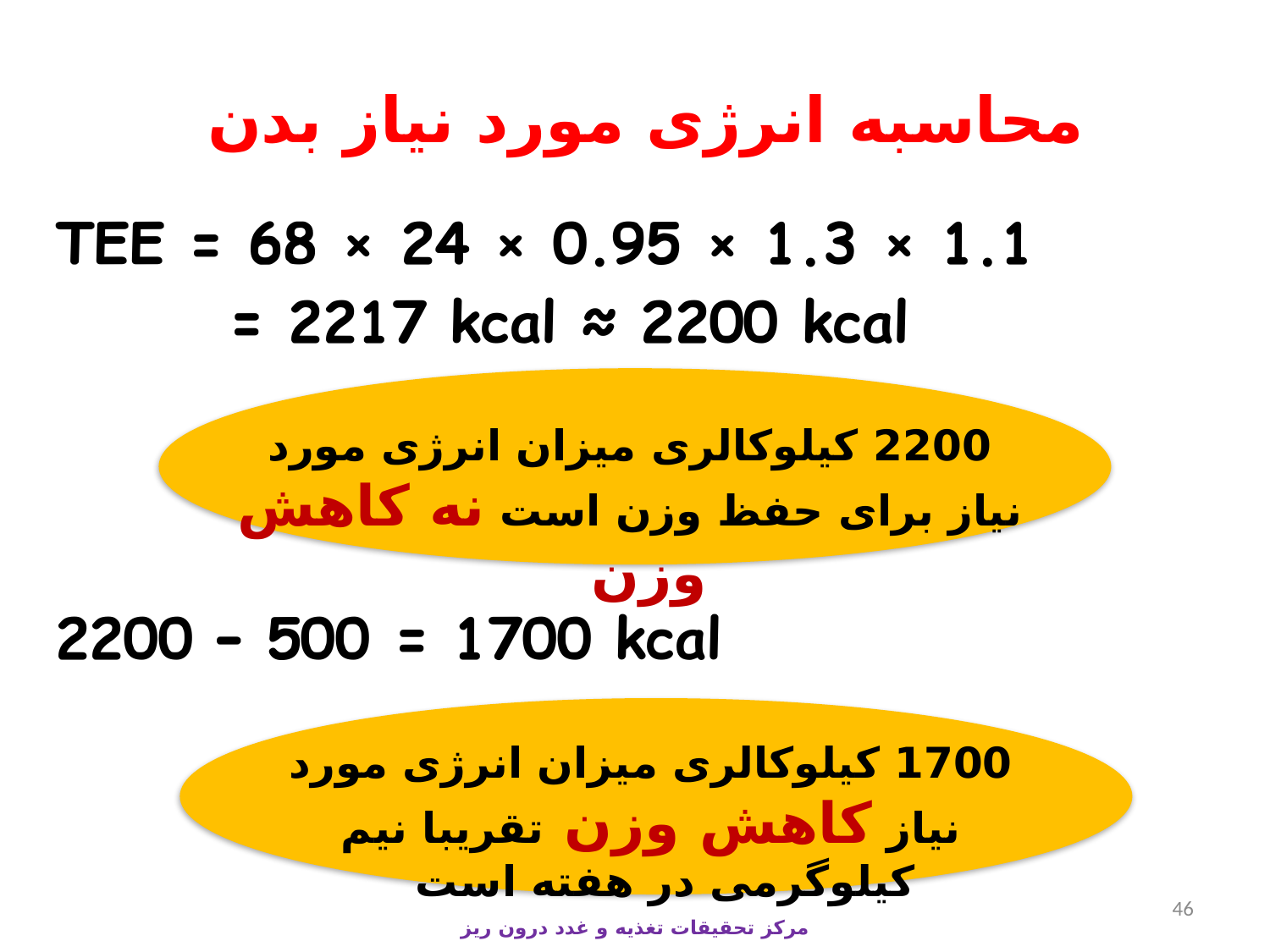

# محاسبه انرژی مورد نیاز بدن
TEE = 68 × 24 × 0.95 × 1.3 × 1.1
		= 2217 kcal ≈ 2200 kcal

2200 – 500 = 1700 kcal

2200 کیلوکالری میزان انرژی مورد نیاز برای حفظ وزن است نه کاهش وزن

1700 کیلوکالری میزان انرژی مورد نیاز کاهش وزن تقریبا نیم کیلوگرمی در هفته است
46
مرکز تحقیقات تغذیه و غدد درون ریز